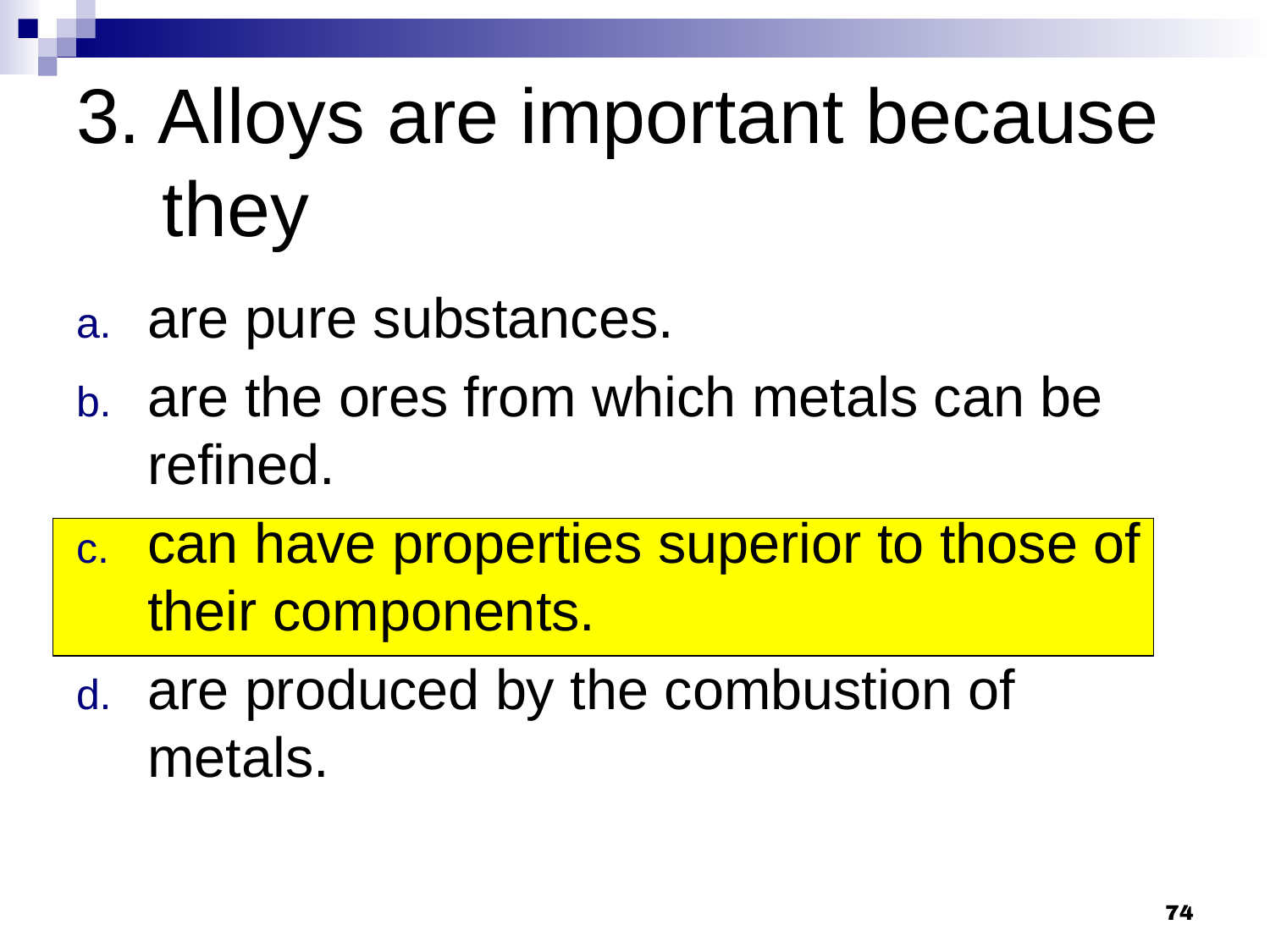

# 3. Alloys are important because they
are pure substances.
are the ores from which metals can be refined.
can have properties superior to those of their components.
are produced by the combustion of metals.

74